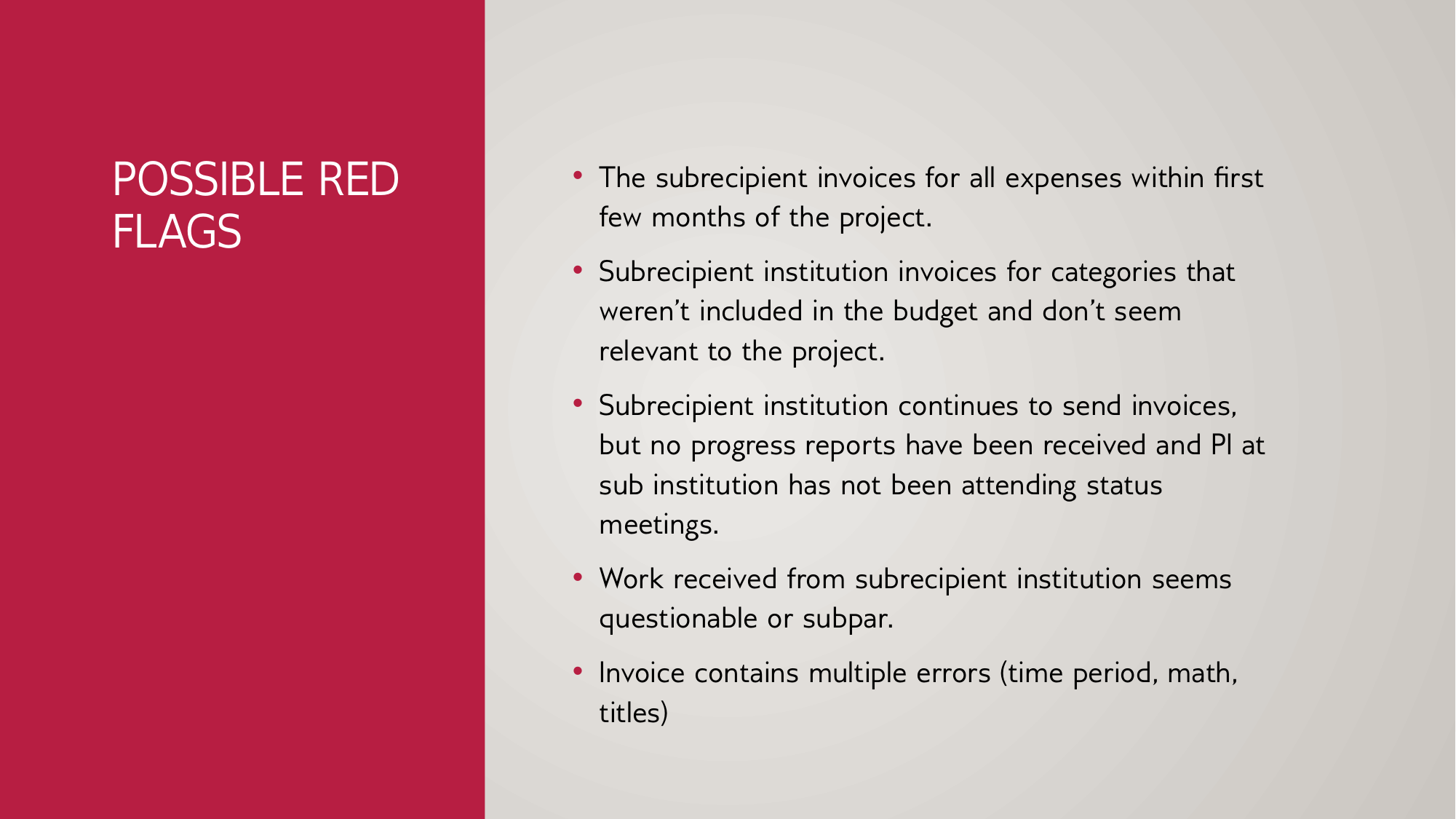

# Possible Red flags
The subrecipient invoices for all expenses within first few months of the project.
Subrecipient institution invoices for categories that weren’t included in the budget and don’t seem relevant to the project.
Subrecipient institution continues to send invoices, but no progress reports have been received and PI at sub institution has not been attending status meetings.
Work received from subrecipient institution seems questionable or subpar.
Invoice contains multiple errors (time period, math, titles)